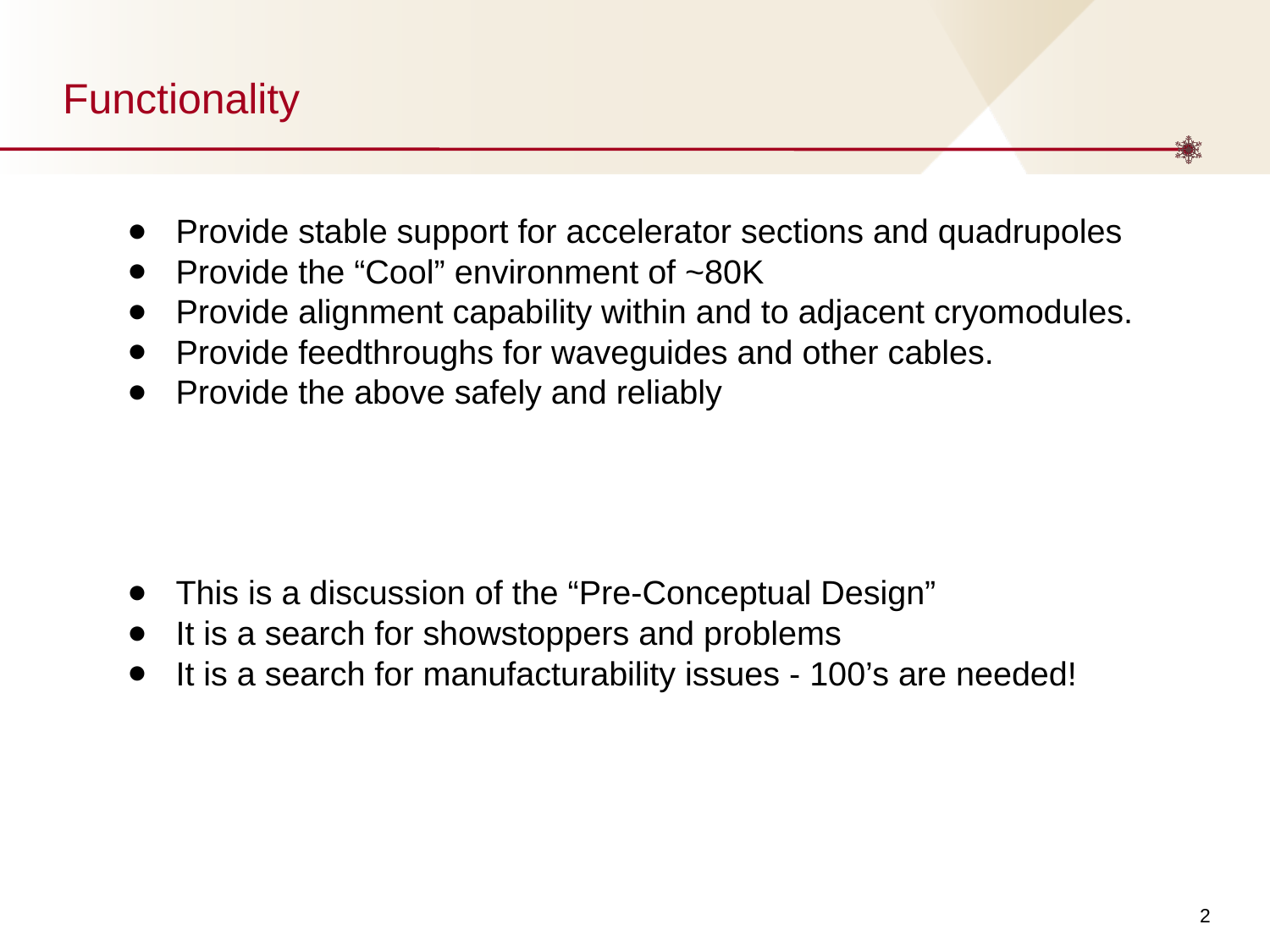

# Functionality
Provide stable support for accelerator sections and quadrupoles
Provide the “Cool” environment of ~80K
Provide alignment capability within and to adjacent cryomodules.
Provide feedthroughs for waveguides and other cables.
Provide the above safely and reliably

This is a discussion of the “Pre-Conceptual Design”
It is a search for showstoppers and problems
It is a search for manufacturability issues - 100’s are needed!
2